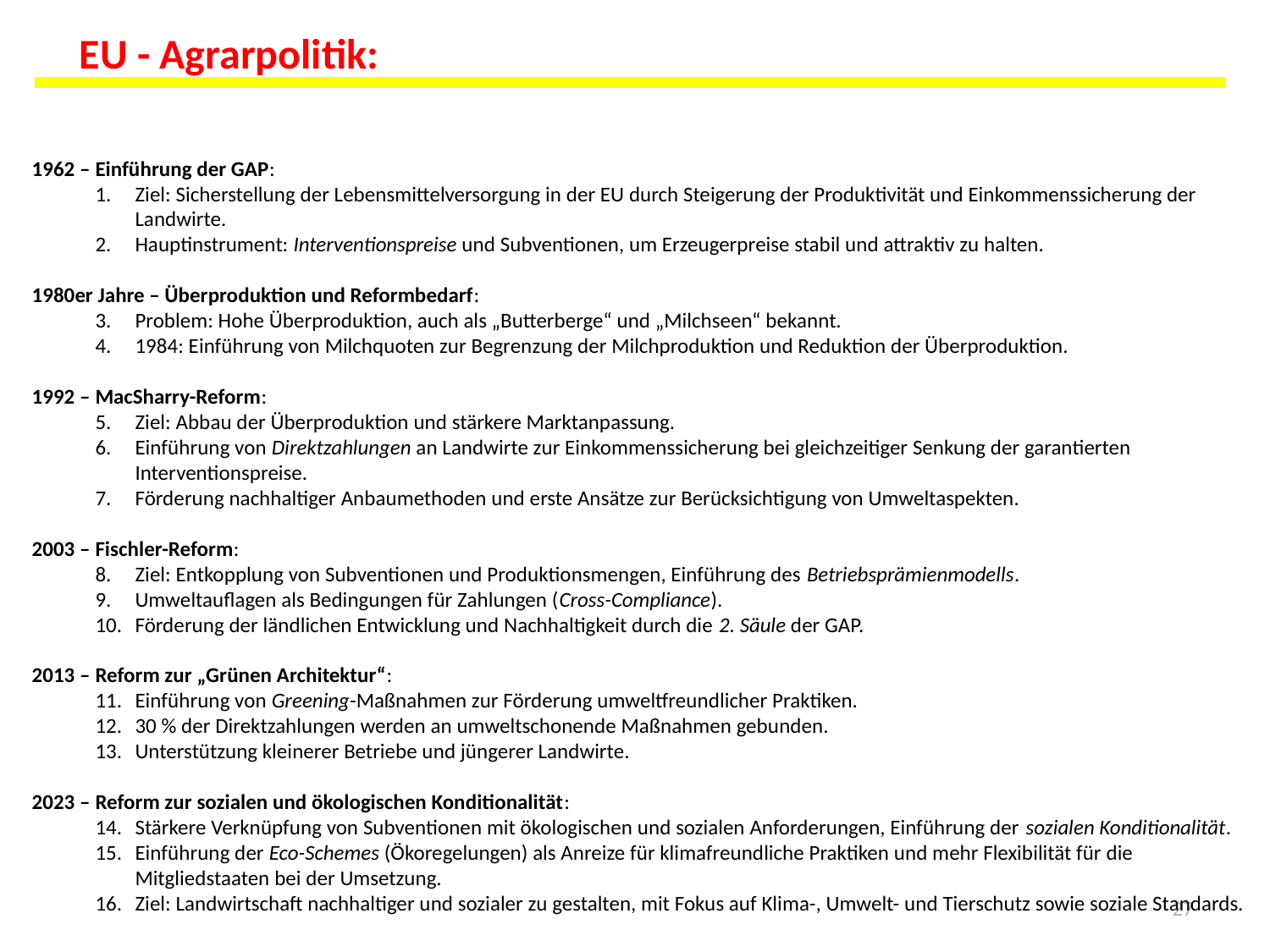

EU - Agrarpolitik:

1962 – Einführung der GAP:
Ziel: Sicherstellung der Lebensmittelversorgung in der EU durch Steigerung der Produktivität und Einkommenssicherung der Landwirte.
Hauptinstrument: Interventionspreise und Subventionen, um Erzeugerpreise stabil und attraktiv zu halten.

1980er Jahre – Überproduktion und Reformbedarf:
Problem: Hohe Überproduktion, auch als „Butterberge“ und „Milchseen“ bekannt.
1984: Einführung von Milchquoten zur Begrenzung der Milchproduktion und Reduktion der Überproduktion.

1992 – MacSharry-Reform:
Ziel: Abbau der Überproduktion und stärkere Marktanpassung.
Einführung von Direktzahlungen an Landwirte zur Einkommenssicherung bei gleichzeitiger Senkung der garantierten Interventionspreise.
Förderung nachhaltiger Anbaumethoden und erste Ansätze zur Berücksichtigung von Umweltaspekten.

2003 – Fischler-Reform:
Ziel: Entkopplung von Subventionen und Produktionsmengen, Einführung des Betriebsprämienmodells.
Umweltauflagen als Bedingungen für Zahlungen (Cross-Compliance).
Förderung der ländlichen Entwicklung und Nachhaltigkeit durch die 2. Säule der GAP.

2013 – Reform zur „Grünen Architektur“:
Einführung von Greening-Maßnahmen zur Förderung umweltfreundlicher Praktiken.
30 % der Direktzahlungen werden an umweltschonende Maßnahmen gebunden.
Unterstützung kleinerer Betriebe und jüngerer Landwirte.

2023 – Reform zur sozialen und ökologischen Konditionalität:
Stärkere Verknüpfung von Subventionen mit ökologischen und sozialen Anforderungen, Einführung der sozialen Konditionalität.
Einführung der Eco-Schemes (Ökoregelungen) als Anreize für klimafreundliche Praktiken und mehr Flexibilität für die Mitgliedstaaten bei der Umsetzung.
Ziel: Landwirtschaft nachhaltiger und sozialer zu gestalten, mit Fokus auf Klima-, Umwelt- und Tierschutz sowie soziale Standards.
27